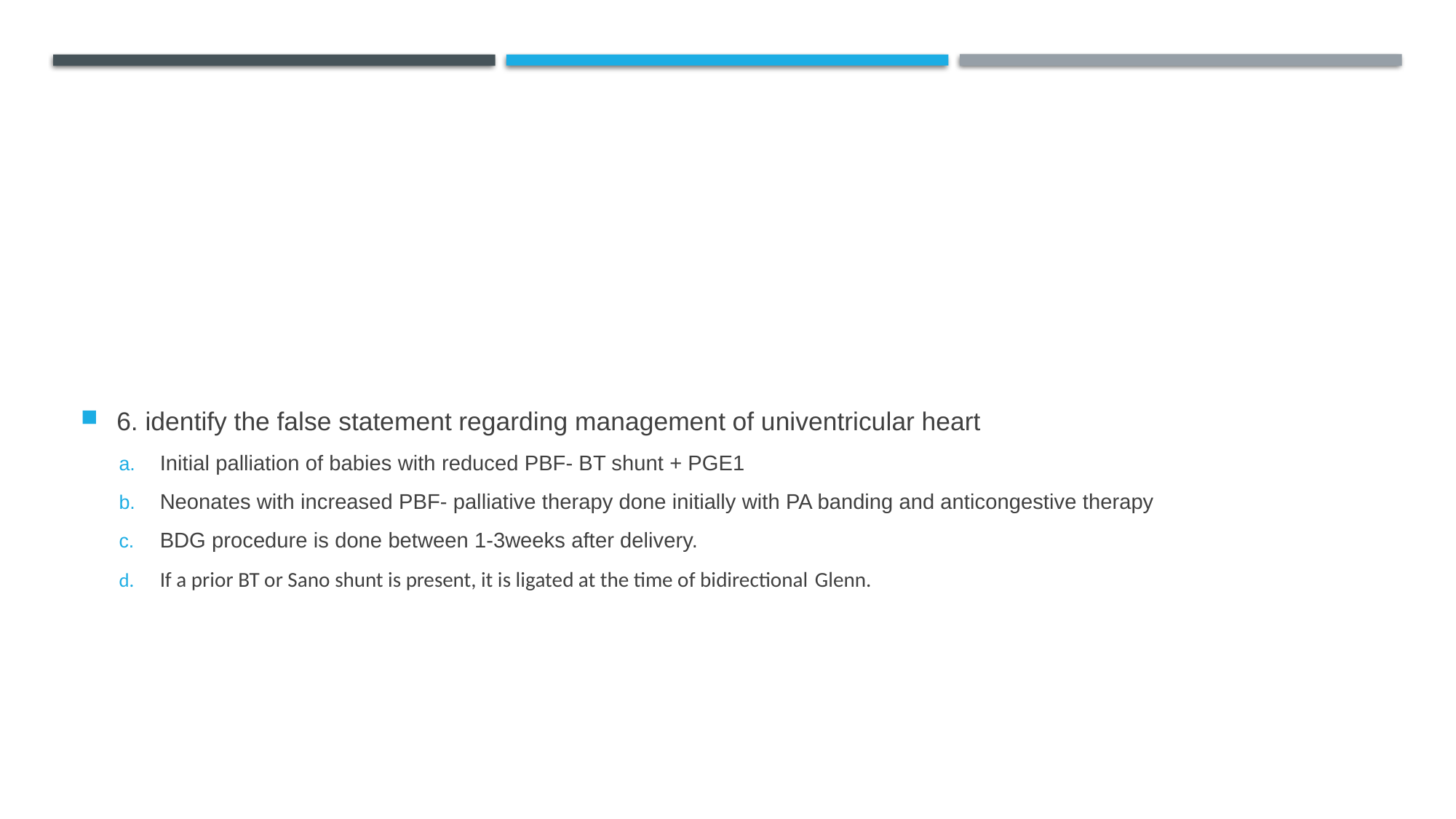

#
6. identify the false statement regarding management of univentricular heart
Initial palliation of babies with reduced PBF- BT shunt + PGE1
Neonates with increased PBF- palliative therapy done initially with PA banding and anticongestive therapy
BDG procedure is done between 1-3weeks after delivery.
If a prior BT or Sano shunt is present, it is ligated at the time of bidirectional Glenn.